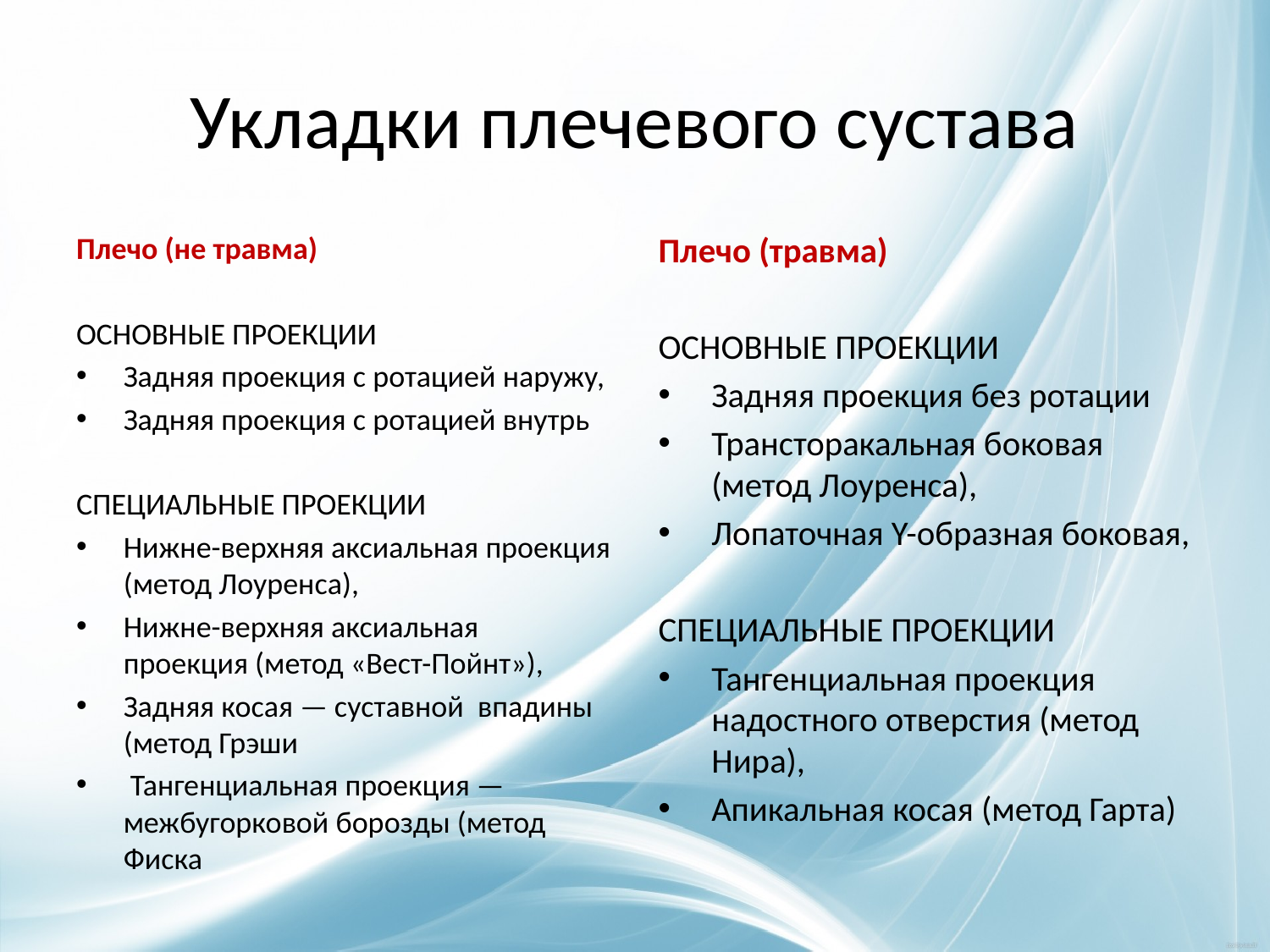

# Укладки плечевого сустава
Плечо (не травма)

ОСНОВНЫЕ ПРОЕКЦИИ
Задняя проекция с ротацией наружу,
Задняя проекция с ротацией внутрь

СПЕЦИАЛЬНЫЕ ПРОЕКЦИИ
Hижне-верхняя аксиальная проекция (метод Лоуренса),
Нижне-верхняя аксиальная  проекция (метод «Вест-Пойнт»),
Задняя косая — суставной  впадины (метод Грэши
 Тангенциальная проекция — межбугорковой борозды (метод Фиска
Плечо (травма)

ОСНОВНЫЕ ПРОЕКЦИИ
Задняя проекция без ротации
Трансторакальная боковая (метод Лoypeнca),
Лопаточная Y-oбразная боковая,

СПЕЦИАЛЬНЫЕ ПРОЕКЦИИ
Тангенциальная проекция надостного отверстия (метод Нира),
Апикальная косая (метод Гарта)